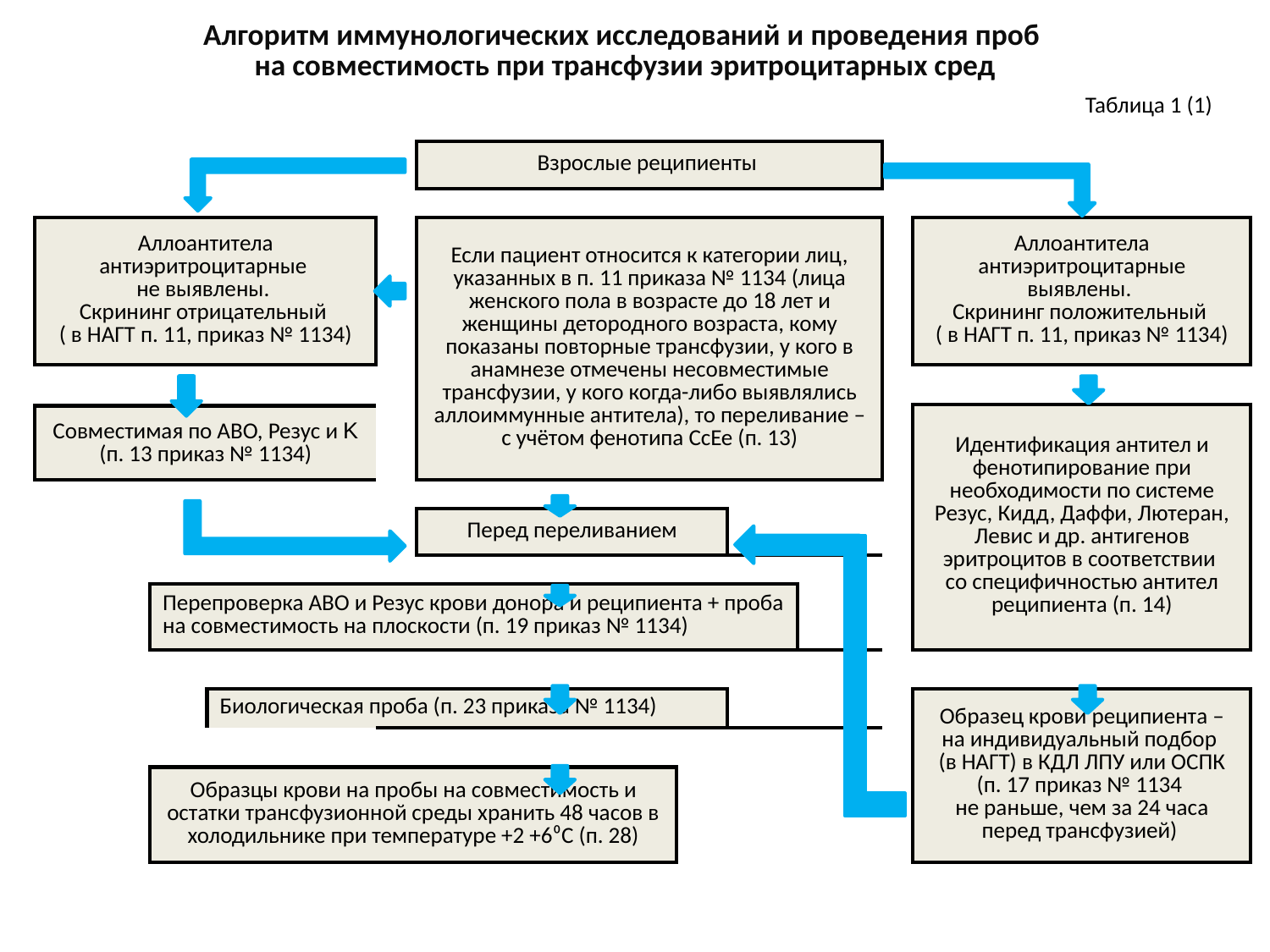

| Алгоритм иммунологических исследований и проведения проб на совместимость при трансфузии эритроцитарных сред |
| --- |
| Таблица 1 (1) |
|  |  |  |  |  |  | Взрослые реципиенты |  |  |  |  |  |
| --- | --- | --- | --- | --- | --- | --- | --- | --- | --- | --- | --- |
|  |  |  |  |  |  |  |  |  |  |  |  |
| Аллоантитела антиэритроцитарные не выявлены. Скрининг отрицательный ( в НАГТ п. 11, приказ № 1134) |  |  |  |  |  | Если пациент относится к категории лиц, указанных в п. 11 приказа № 1134 (лица женского пола в возрасте до 18 лет и женщины детородного возраста, кому показаны повторные трансфузии, у кого в анамнезе отмечены несовместимые трансфузии, у кого когда-либо выявлялись аллоиммунные антитела), то переливание – с учётом фенотипа СсЕе (п. 13) |  |  |  |  | Аллоантитела антиэритроцитарные выявлены. Скрининг положительный ( в НАГТ п. 11, приказ № 1134) |
|  |  |  |  |  |  |  |  |  |  |  |  |
|  |  |  |  |  |  |  |  |  |  |  | Идентификация антител и фенотипирование при необходимости по системе Резус, Кидд, Даффи, Лютеран, Левис и др. антигенов эритроцитов в соответствии со специфичностью антител реципиента (п. 14) |
| Совместимая по АВО, Резус и K (п. 13 приказ № 1134) |  |  |  |  |  |  |  |  |  |  |  |
|  |  |  |  |  |  |  |  |  |  |  |  |
|  |  |  |  |  |  | Перед переливанием |  |  |  |  |  |
|  |  |  |  |  |  |  |  |  |  |  |  |
|  |  |  |  |  |  |  |  |  |  |  |  |
|  |  |  |  |  |  |  |  |  |  |  |  |
|  |  | Перепроверка АВО и Резус крови донора и реципиента + проба на совместимость на плоскости (п. 19 приказ № 1134) |  |  |  |  |  |  |  |  |  |
|  |  |  |  |  |  |  |  |  |  |  |  |
|  |  |  | Биологическая проба (п. 23 приказа № 1134) |  |  |  |  |  |  |  | Образец крови реципиента – на индивидуальный подбор (в НАГТ) в КДЛ ЛПУ или ОСПК (п. 17 приказ № 1134 не раньше, чем за 24 часа перед трансфузией) |
|  |  |  |  |  |  |  |  |  |  |  |  |
|  |  | Образцы крови на пробы на совместимость и остатки трансфузионной среды хранить 48 часов в холодильнике при температуре +2 +6⁰С (п. 28) |  |  |  |  |  |  |  |  |  |